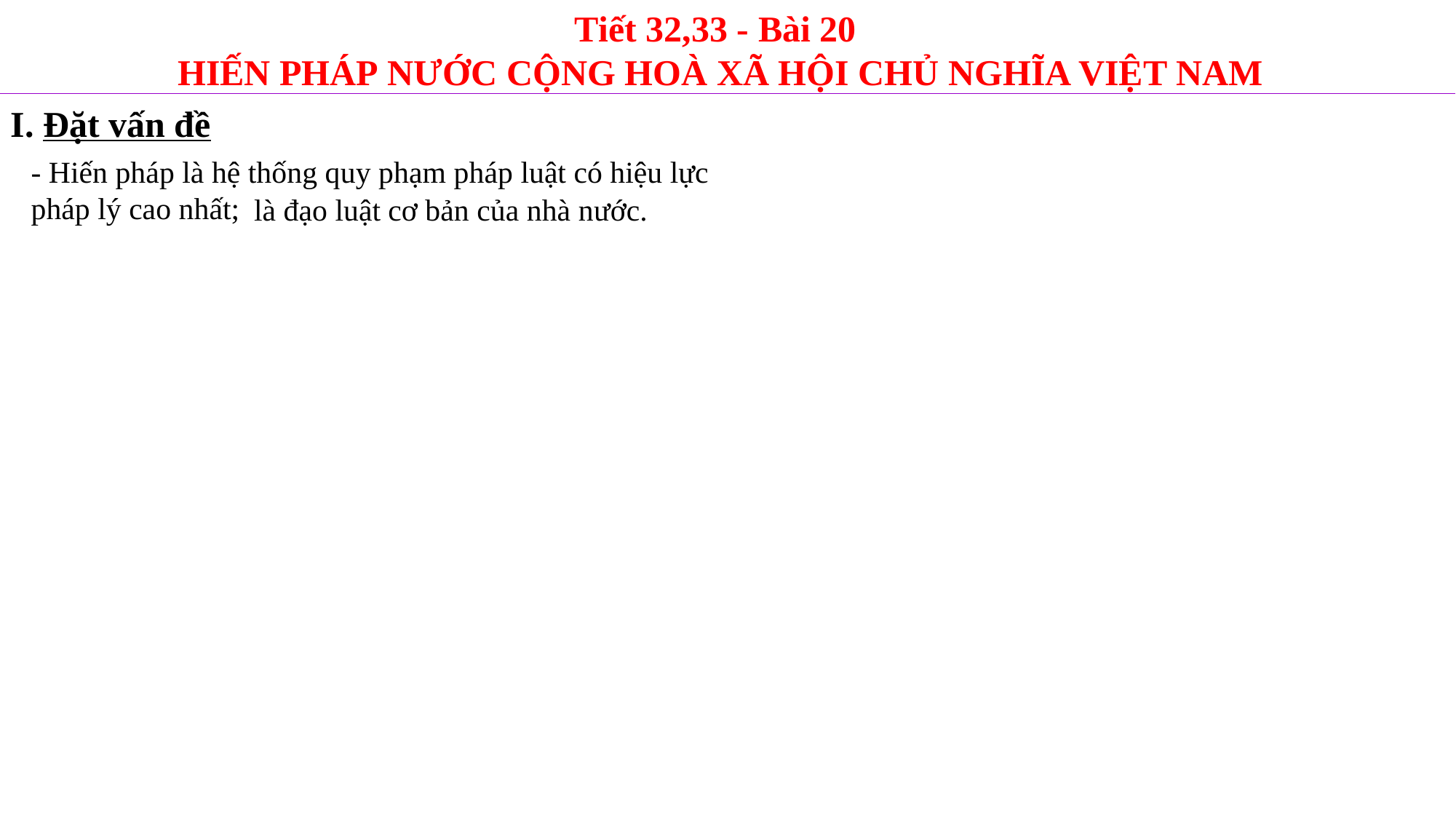

Tiết 32,33 - Bài 20
 HIẾN PHÁP NƯỚC CỘNG HOÀ XÃ HỘI CHỦ NGHĨA VIỆT NAM
I. Đặt vấn đề
- Hiến pháp là hệ thống quy phạm pháp luật có hiệu lực pháp lý cao nhất;
là đạo luật cơ bản của nhà n­ước.